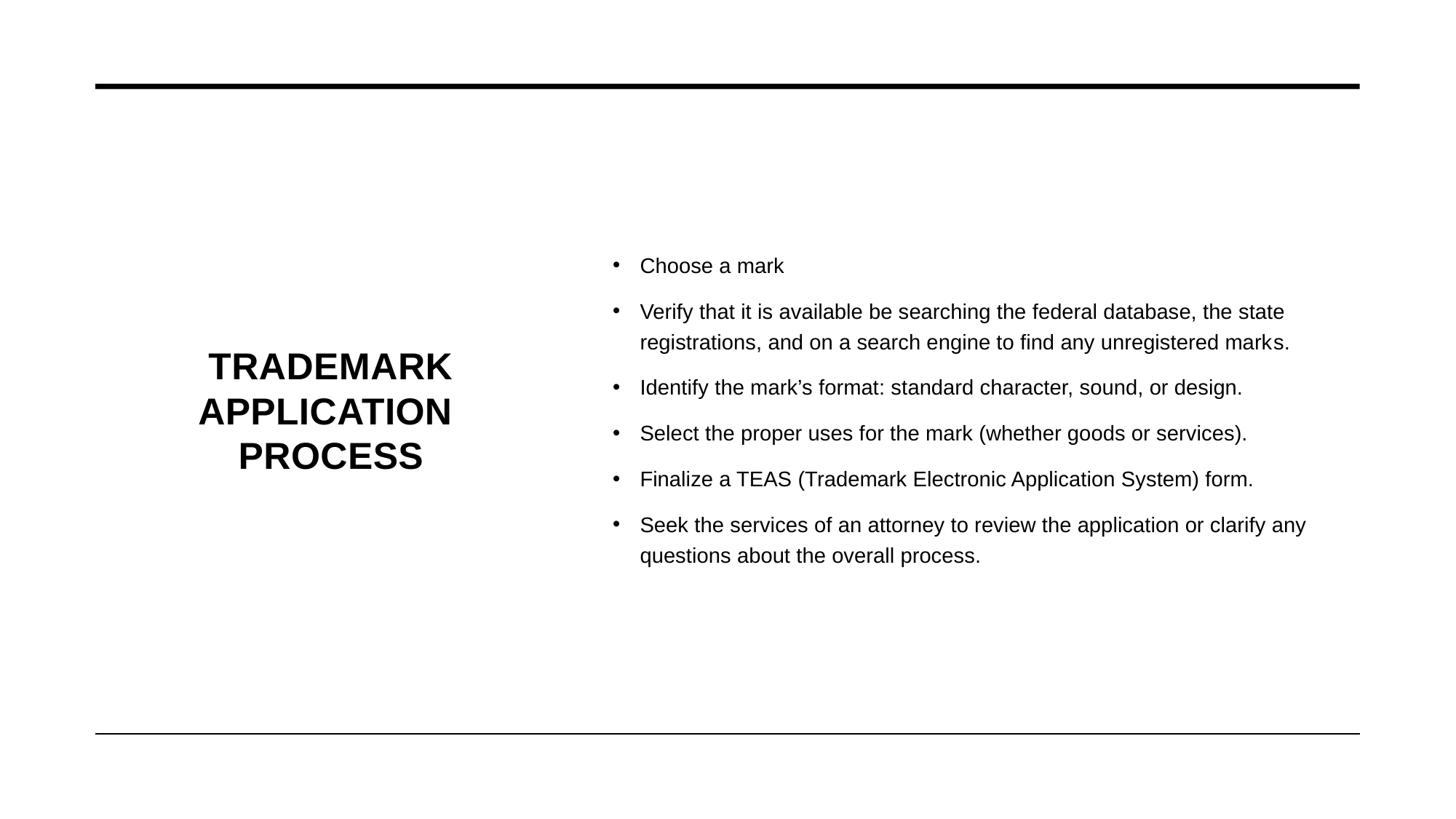

Choose a mark
Verify that it is available be searching the federal database, the state registrations, and on a search engine to find any unregistered marks.
Identify the mark’s format: standard character, sound, or design.
Select the proper uses for the mark (whether goods or services).
Finalize a TEAS (Trademark Electronic Application System) form.
Seek the services of an attorney to review the application or clarify any questions about the overall process.
# Trademark Application Process